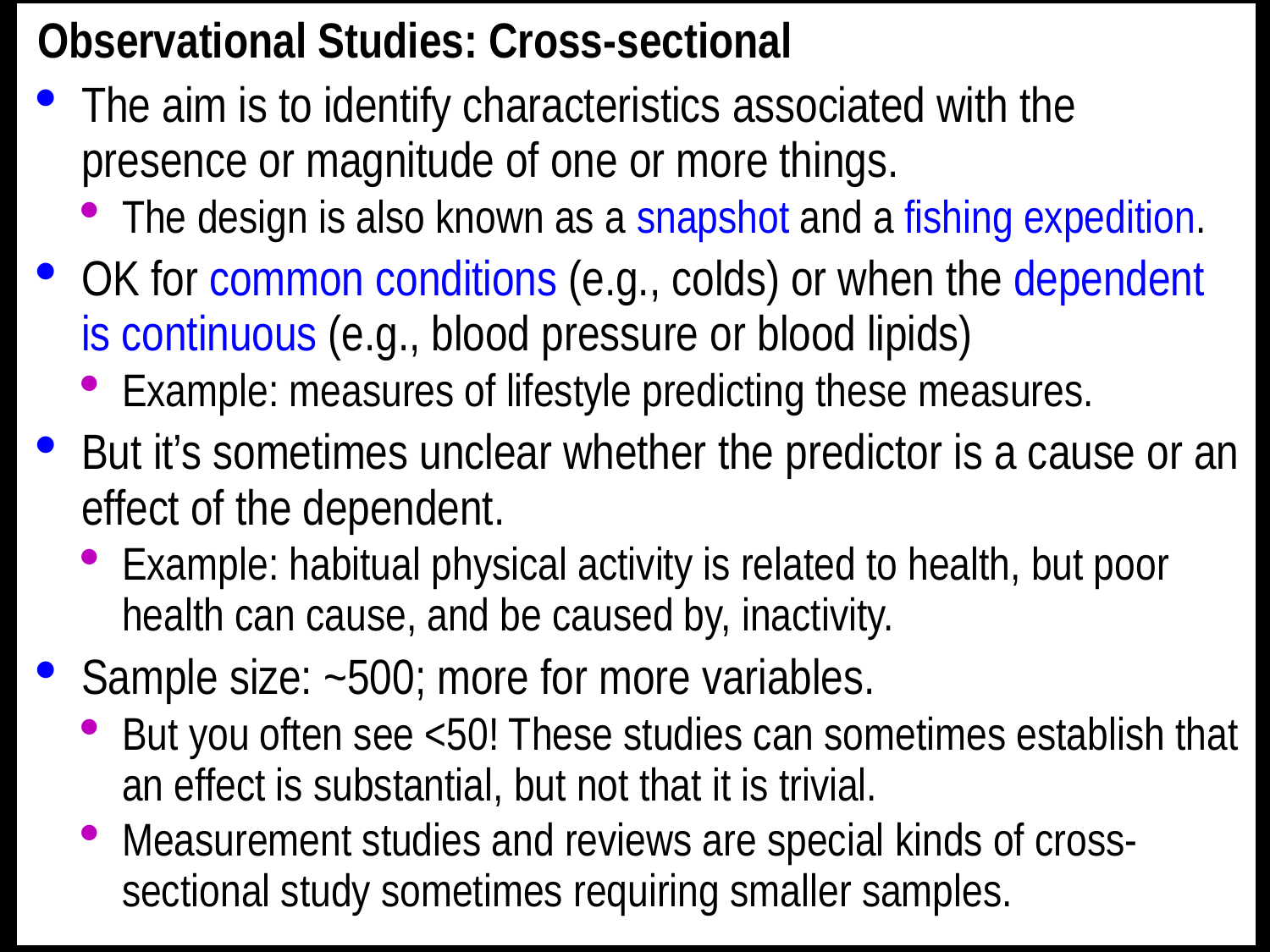

Observational Studies: Cross-sectional
The aim is to identify characteristics associated with the presence or magnitude of one or more things.
The design is also known as a snapshot and a fishing expedition.
OK for common conditions (e.g., colds) or when the dependent is continuous (e.g., blood pressure or blood lipids)
Example: measures of lifestyle predicting these measures.
But it’s sometimes unclear whether the predictor is a cause or an effect of the dependent.
Example: habitual physical activity is related to health, but poor health can cause, and be caused by, inactivity.
Sample size: ~500; more for more variables.
But you often see <50! These studies can sometimes establish that an effect is substantial, but not that it is trivial.
Measurement studies and reviews are special kinds of cross-sectional study sometimes requiring smaller samples.